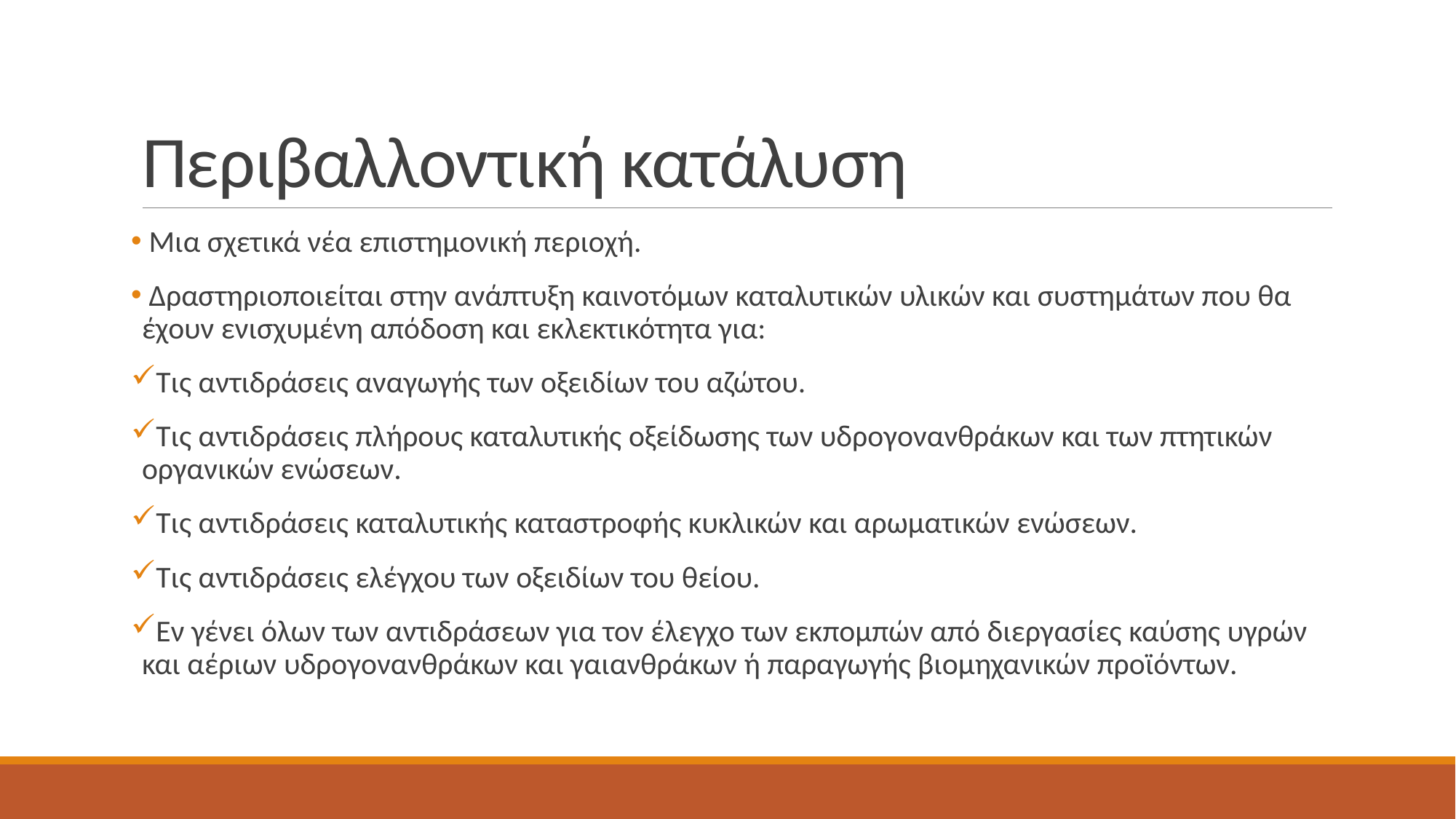

# Περιβαλλοντική κατάλυση
 Μια σχετικά νέα επιστημονική περιοχή.
 Δραστηριοποιείται στην ανάπτυξη καινοτόμων καταλυτικών υλικών και συστημάτων που θα έχουν ενισχυμένη απόδοση και εκλεκτικότητα για:
Τις αντιδράσεις αναγωγής των οξειδίων του αζώτου.
Τις αντιδράσεις πλήρους καταλυτικής οξείδωσης των υδρογονανθράκων και των πτητικών οργανικών ενώσεων.
Τις αντιδράσεις καταλυτικής καταστροφής κυκλικών και αρωματικών ενώσεων.
Τις αντιδράσεις ελέγχου των οξειδίων του θείου.
Εν γένει όλων των αντιδράσεων για τον έλεγχο των εκπομπών από διεργασίες καύσης υγρών και αέριων υδρογονανθράκων και γαιανθράκων ή παραγωγής βιομηχανικών προϊόντων.